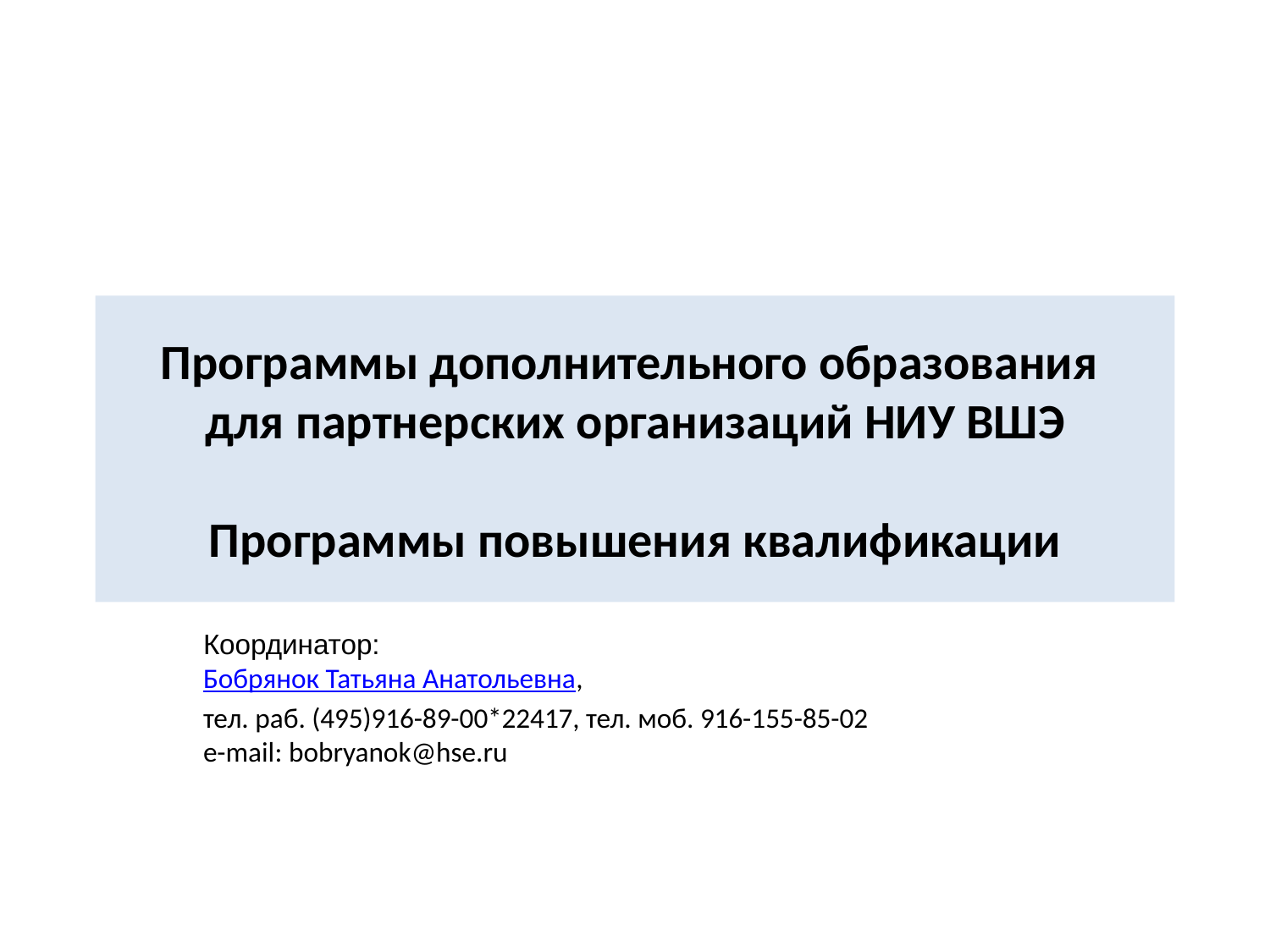

# Программы дополнительного образования для партнерских организаций НИУ ВШЭ Программы повышения квалификации
Координатор:  
Бобрянок Татьяна Анатольевна,
тел. раб. (495)916-89-00*22417, тел. моб. 916-155-85-02
e-mail: bobryanok@hse.ru
Высшая школа экономики, Москва, 2017
www.hse.ru